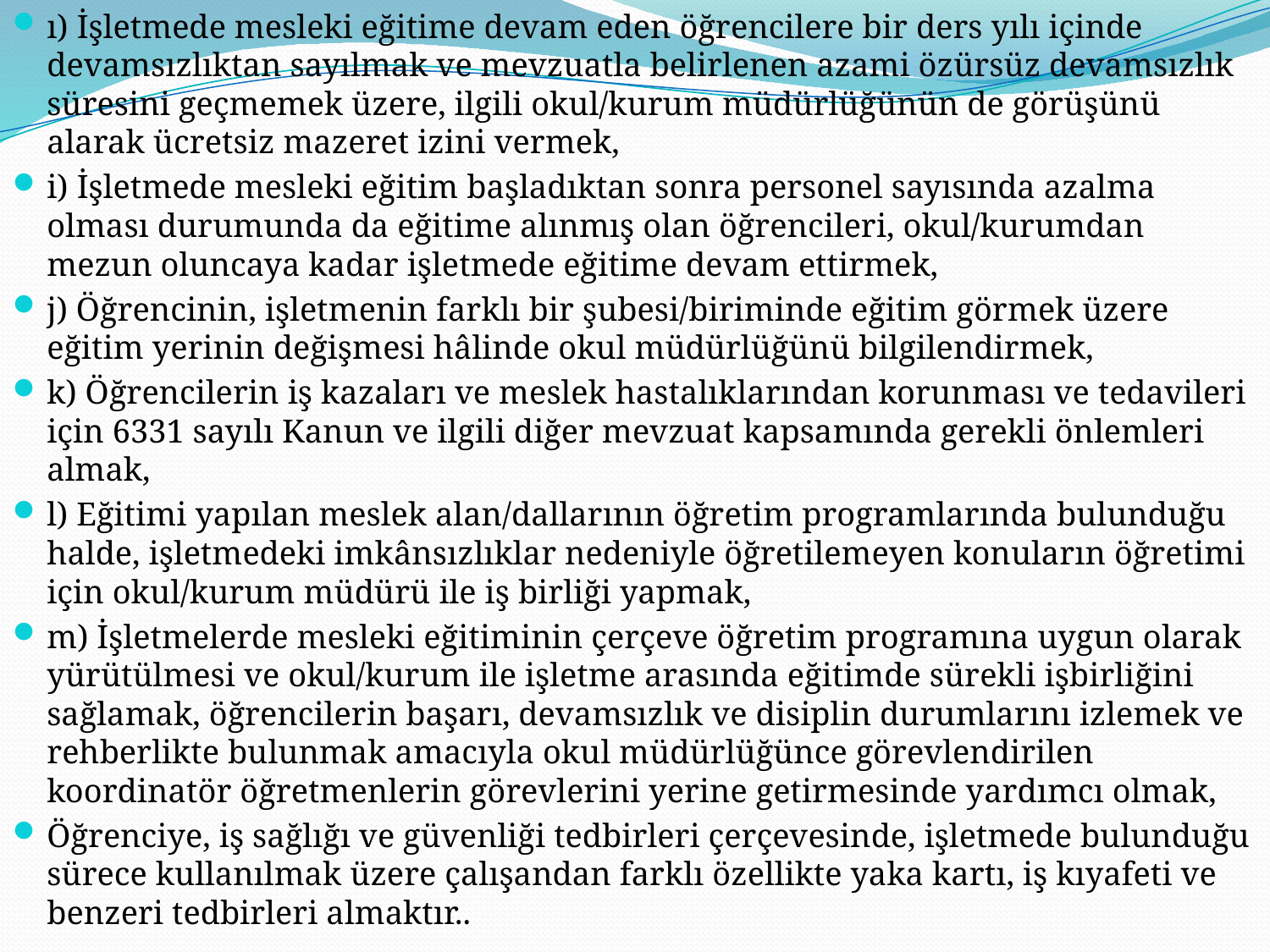

ı) İşletmede mesleki eğitime devam eden öğrencilere bir ders yılı içinde devamsızlıktan sayılmak ve mevzuatla belirlenen azami özürsüz devamsızlık süresini geçmemek üzere, ilgili okul/kurum müdürlüğünün de görüşünü alarak ücretsiz mazeret izini vermek,
i) İşletmede mesleki eğitim başladıktan sonra personel sayısında azalma olması durumunda da eğitime alınmış olan öğrencileri, okul/kurumdan mezun oluncaya kadar işletmede eğitime devam ettirmek,
j) Öğrencinin, işletmenin farklı bir şubesi/biriminde eğitim görmek üzere eğitim yerinin değişmesi hâlinde okul müdürlüğünü bilgilendirmek,
k) Öğrencilerin iş kazaları ve meslek hastalıklarından korunması ve tedavileri için 6331 sayılı Kanun ve ilgili diğer mevzuat kapsamında gerekli önlemleri almak,
l) Eğitimi yapılan meslek alan/dallarının öğretim programlarında bulunduğu halde, işletmedeki imkânsızlıklar nedeniyle öğretilemeyen konuların öğretimi için okul/kurum müdürü ile iş birliği yapmak,
m) İşletmelerde mesleki eğitiminin çerçeve öğretim programına uygun olarak yürütülmesi ve okul/kurum ile işletme arasında eğitimde sürekli işbirliğini sağlamak, öğrencilerin başarı, devamsızlık ve disiplin durumlarını izlemek ve rehberlikte bulunmak amacıyla okul müdürlüğünce görevlendirilen koordinatör öğretmenlerin görevlerini yerine getirmesinde yardımcı olmak,
Öğrenciye, iş sağlığı ve güvenliği tedbirleri çerçevesinde, işletmede bulunduğu sürece kullanılmak üzere çalışandan farklı özellikte yaka kartı, iş kıyafeti ve benzeri tedbirleri almaktır..